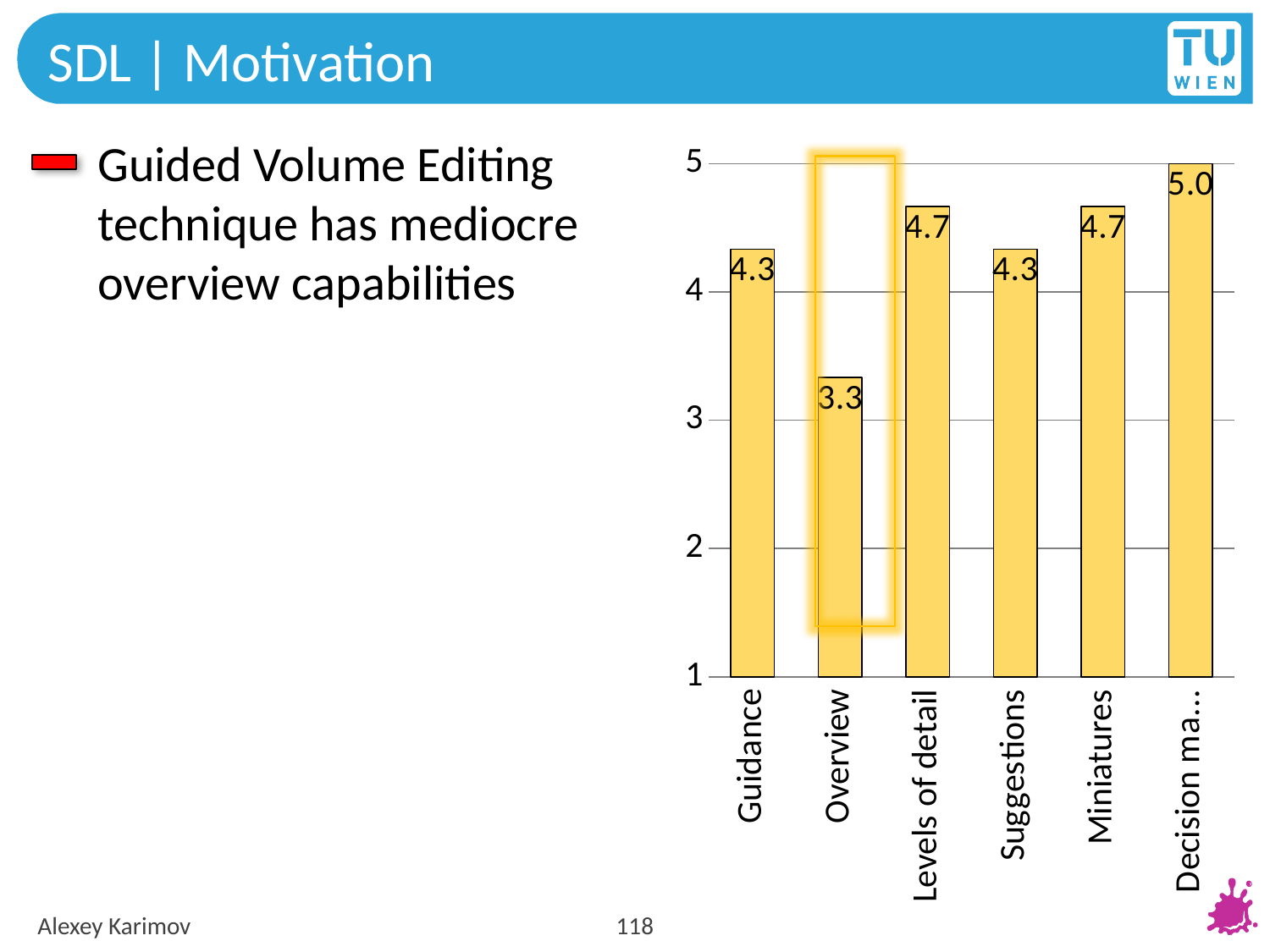

# SDL | Motivation

### Chart

| Category |  |
|---|---|
| Guidance | 4.333333333333333 |
| Overview | 3.3333333333333335 |
| Levels of detail | 4.666666666666667 |
| Suggestions | 4.333333333333333 |
| Miniatures | 4.666666666666667 |
| Decision making | 5.0 |
Guided Volume Editing technique has mediocre overview capabilities

118
Alexey Karimov